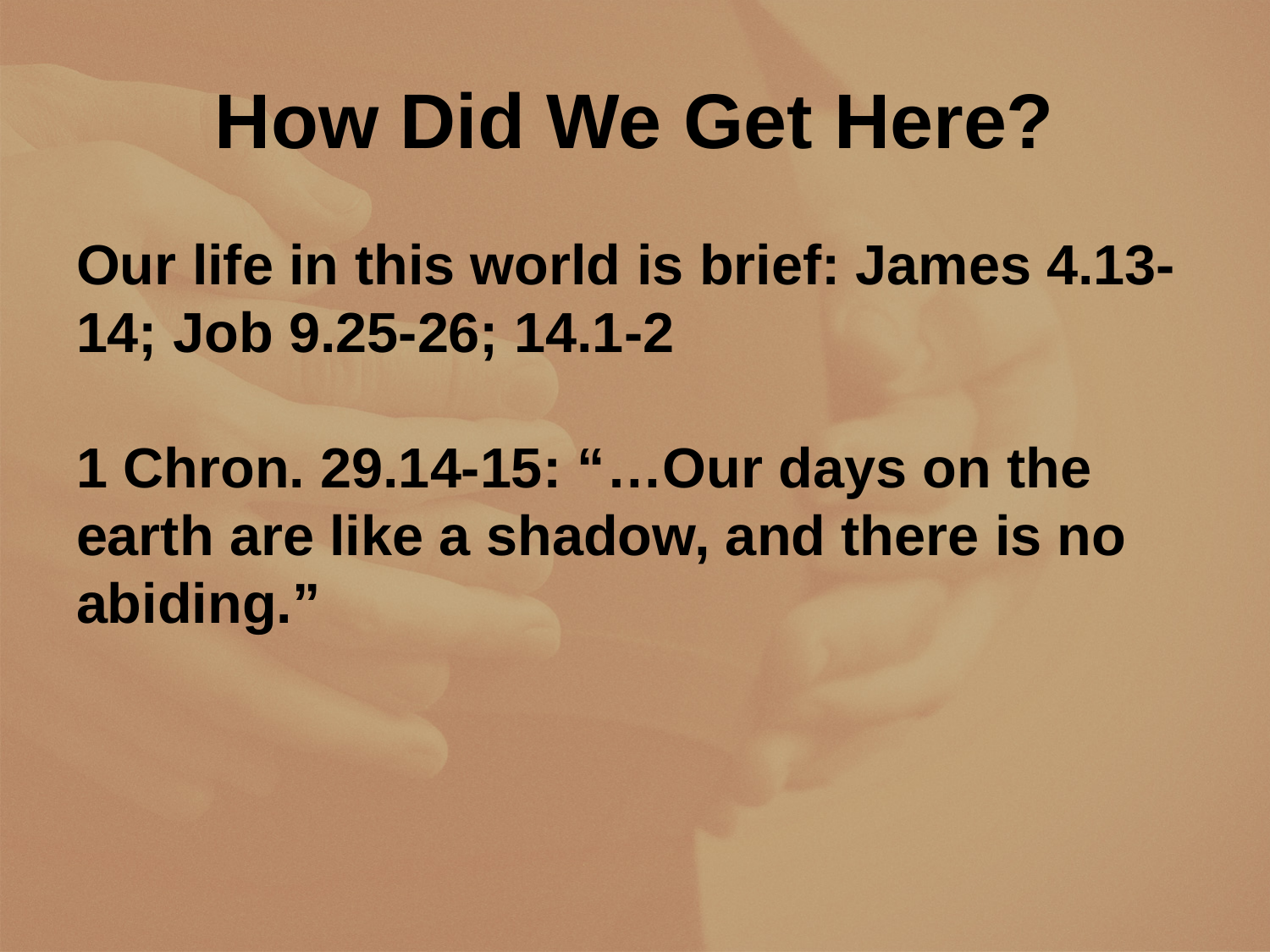

# How Did We Get Here?
Our life in this world is brief: James 4.13-14; Job 9.25-26; 14.1-2

1 Chron. 29.14-15: “…Our days on the earth are like a shadow, and there is no abiding.”